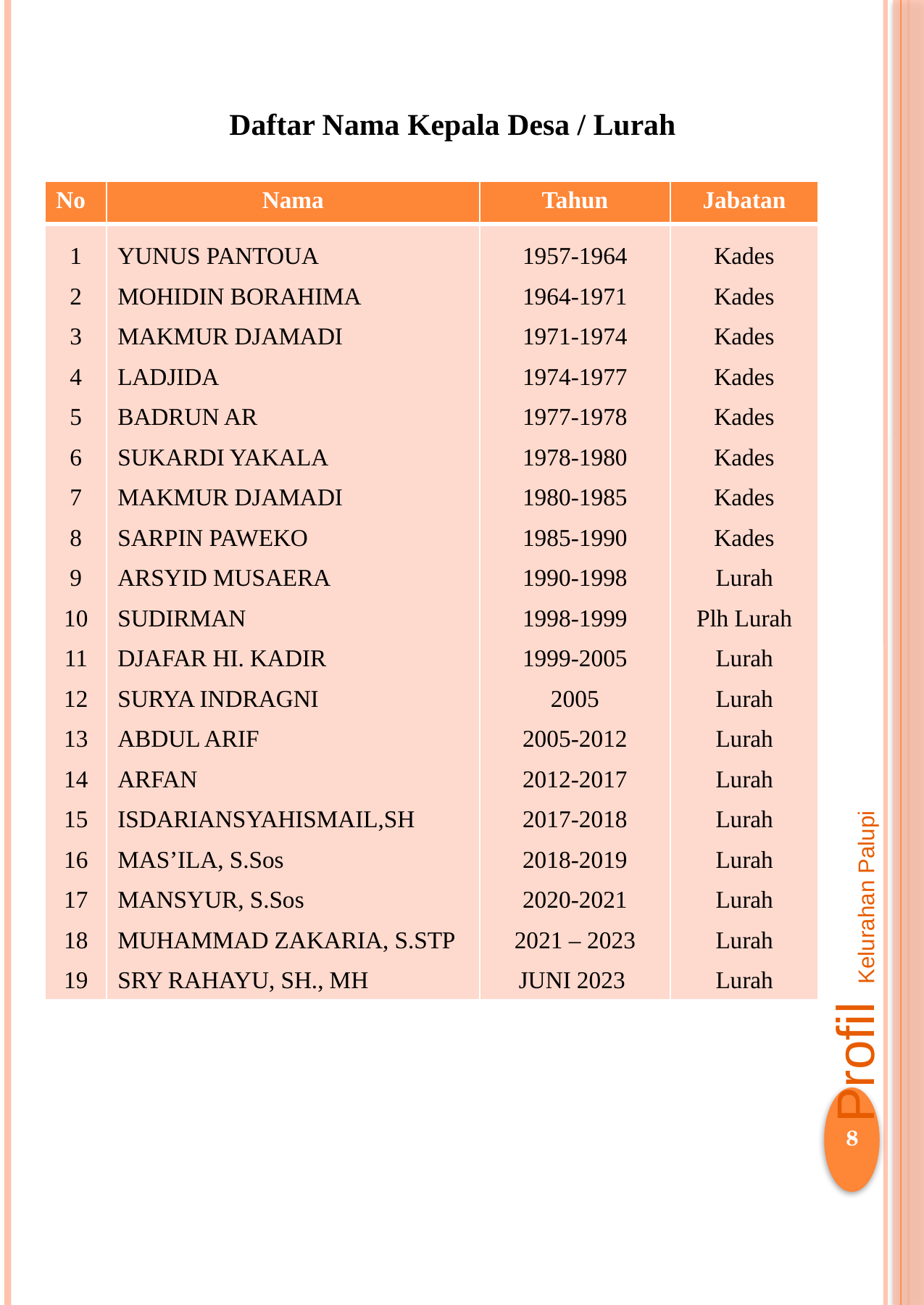

Daftar Nama Kepala Desa / Lurah
| No | Nama | Tahun | Jabatan |
| --- | --- | --- | --- |
| 1 2 3 4 5 6 7 8 9 10 11 12 13 14 15 16 17 18 19 | YUNUS PANTOUA MOHIDIN BORAHIMA MAKMUR DJAMADI LADJIDA BADRUN AR SUKARDI YAKALA MAKMUR DJAMADI SARPIN PAWEKO ARSYID MUSAERA SUDIRMAN DJAFAR HI. KADIR SURYA INDRAGNI ABDUL ARIF ARFAN ISDARIANSYAHISMAIL,SH MAS’ILA, S.Sos MANSYUR, S.Sos MUHAMMAD ZAKARIA, S.STP SRY RAHAYU, SH., MH | 1957-1964 1964-1971 1971-1974 1974-1977 1977-1978 1978-1980 1980-1985 1985-1990 1990-1998 1998-1999 1999-2005 2005 2005-2012 2012-2017 2017-2018 2018-2019 2020-2021 2021 – 2023 JUNI 2023 | Kades Kades Kades Kades Kades Kades Kades Kades Lurah Plh Lurah Lurah Lurah Lurah Lurah Lurah Lurah Lurah Lurah Lurah |
Profil  Kelurahan Palupi
8